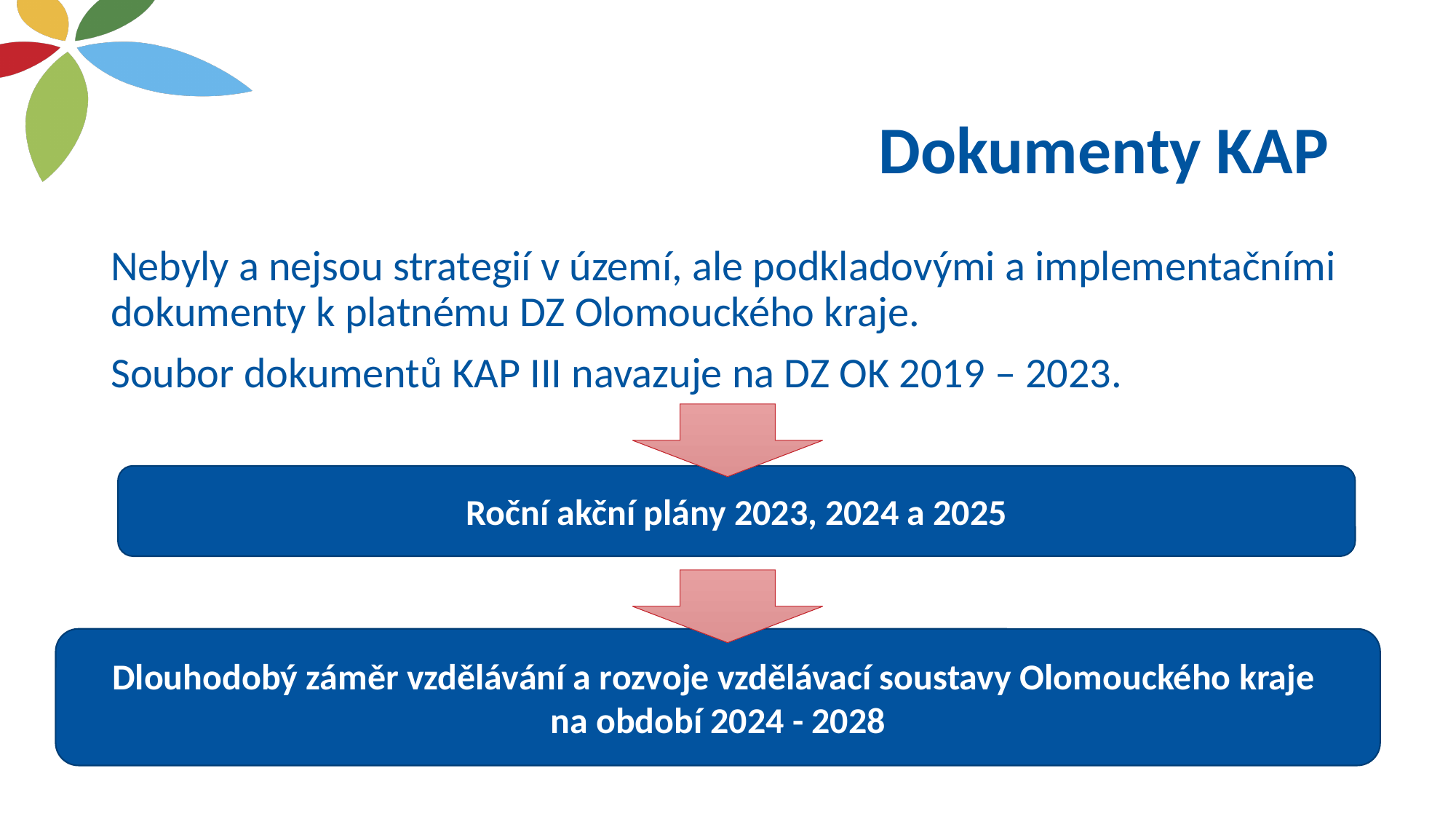

# Dokumenty KAP
Nebyly a nejsou strategií v území, ale podkladovými a implementačními dokumenty k platnému DZ Olomouckého kraje.
Soubor dokumentů KAP III navazuje na DZ OK 2019 – 2023.

Roční akční plány 2023, 2024 a 2025

Dlouhodobý záměr vzdělávání a rozvoje vzdělávací soustavy Olomouckého kraje
na období 2024 - 2028